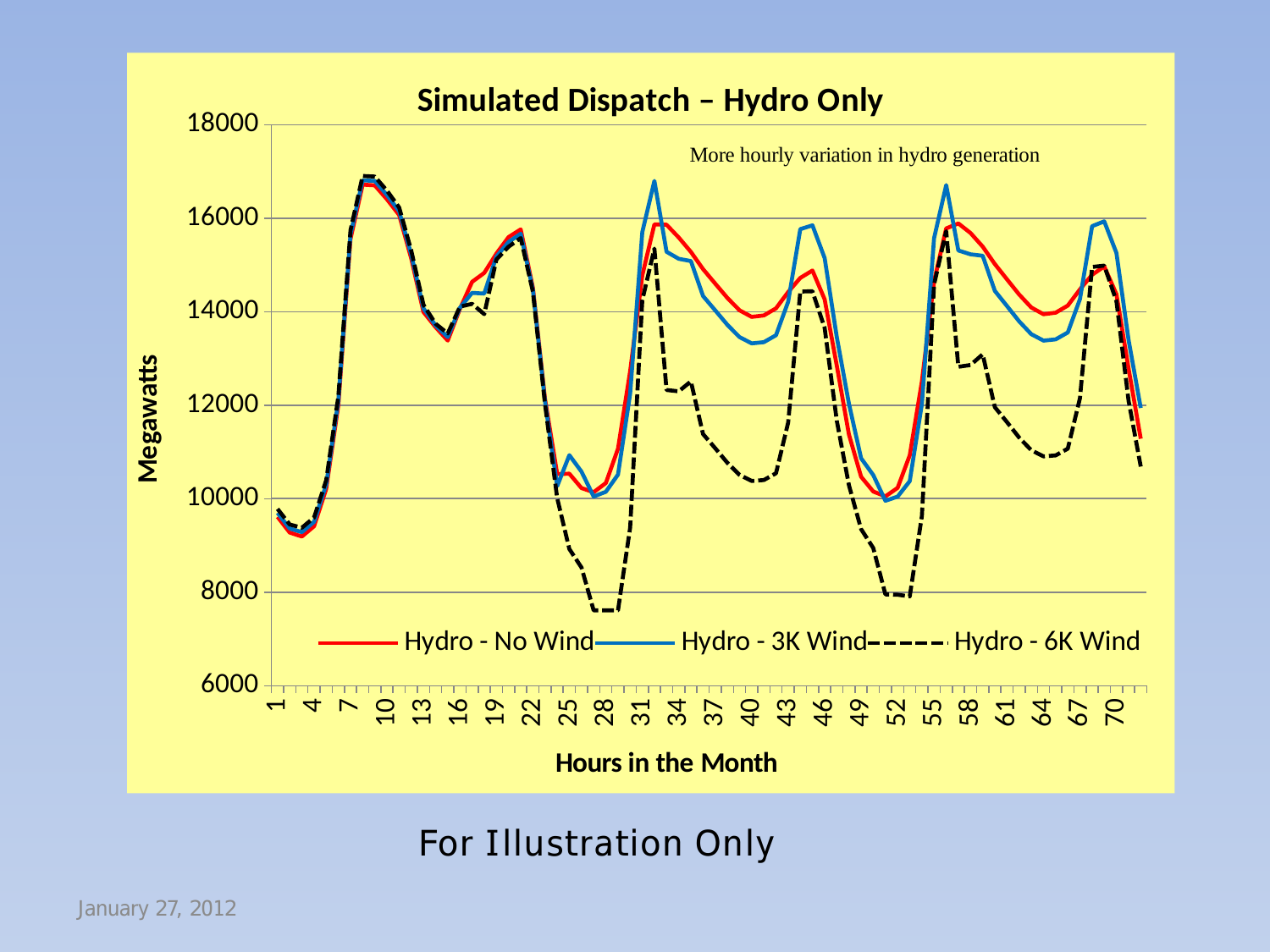

### Chart: Simulated Dispatch – Hydro Only

| Category |  |  |  |
|---|---|---|---|
For Illustration Only
January 27, 2012
Adequacy Tech Meeting